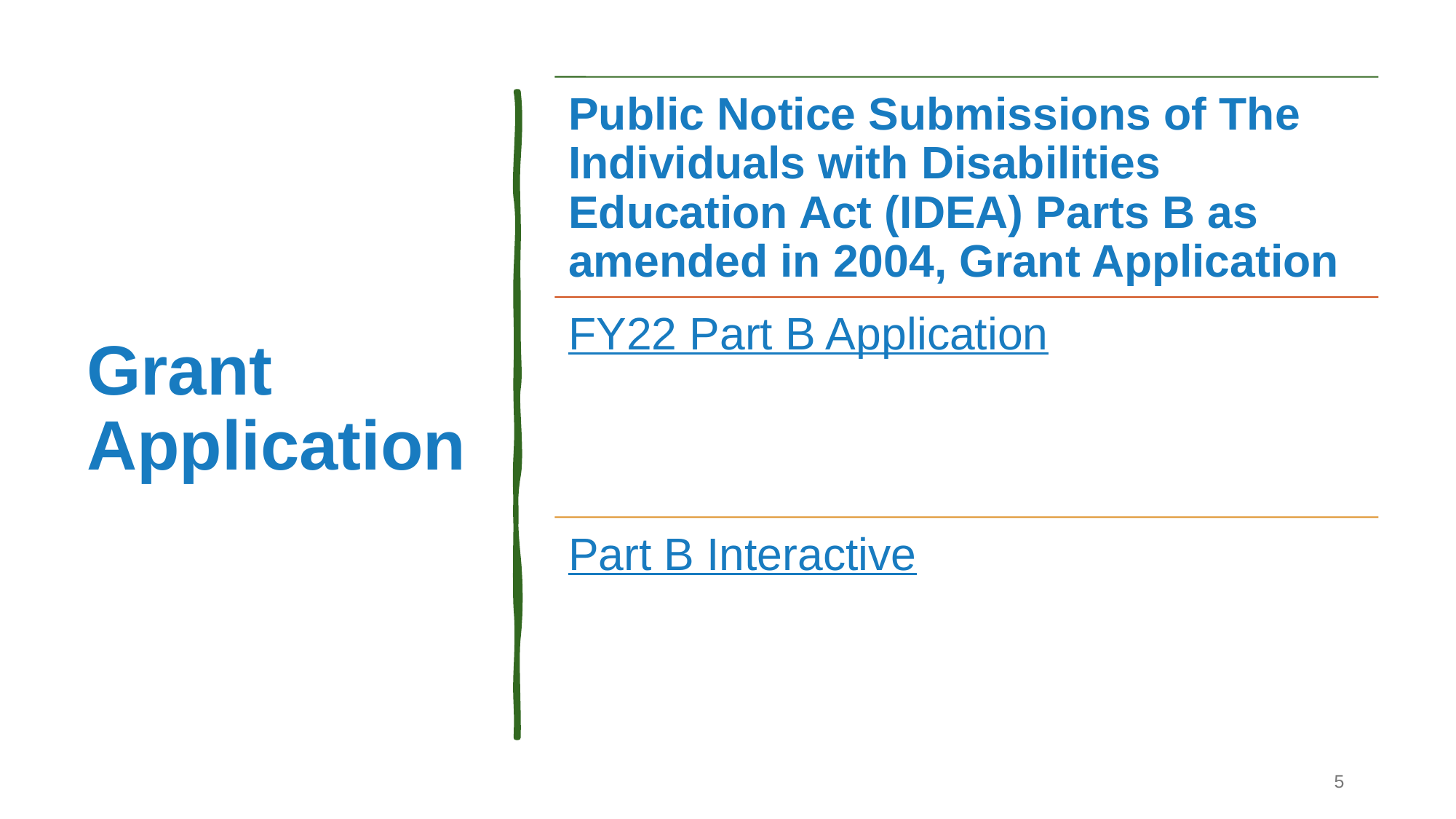

Public Notice Submissions of The Individuals with Disabilities Education Act (IDEA) Parts B as amended in 2004, Grant Application
FY22 Part B Application
Part B Interactive
# Grant Application

5